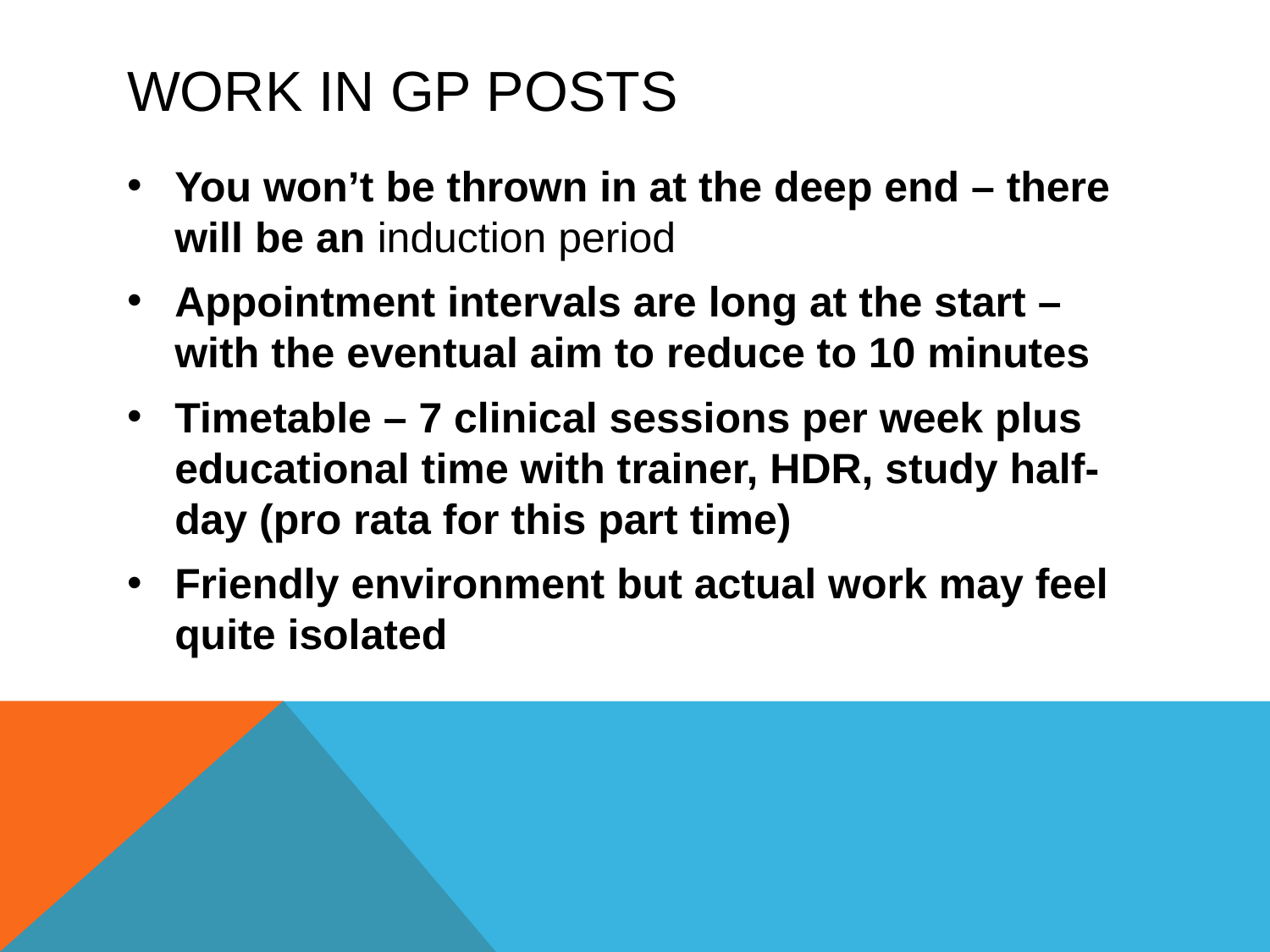

# Work in GP Posts
You won’t be thrown in at the deep end – there will be an induction period
Appointment intervals are long at the start – with the eventual aim to reduce to 10 minutes
Timetable – 7 clinical sessions per week plus educational time with trainer, HDR, study half-day (pro rata for this part time)
Friendly environment but actual work may feel quite isolated